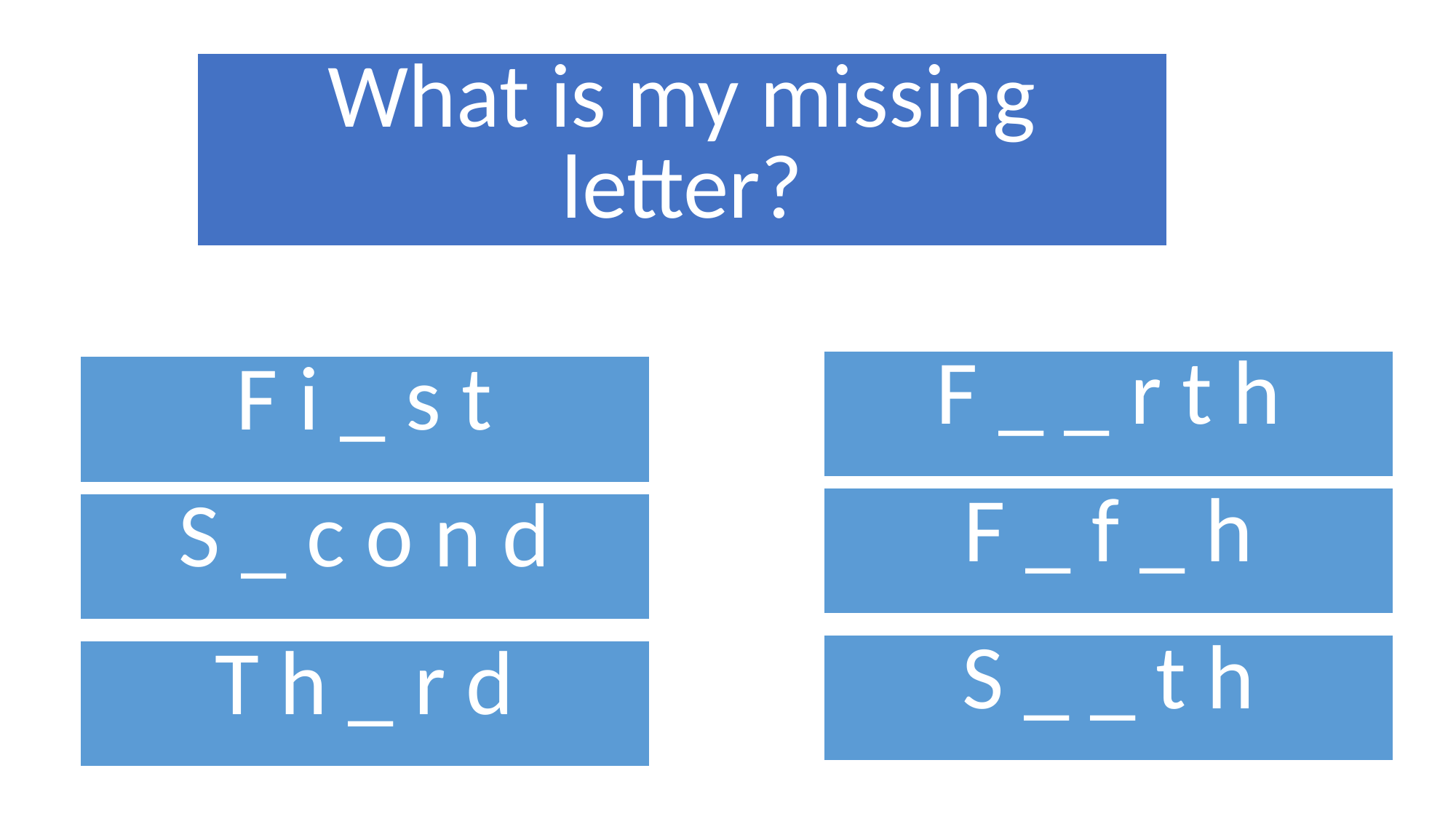

| What is my missing letter? |
| --- |
| F \_ \_ r t h |
| --- |
| F i \_ s t |
| --- |
| F \_ f \_ h |
| --- |
| S \_ c o n d |
| --- |
| S \_ \_ t h |
| --- |
| T h \_ r d |
| --- |